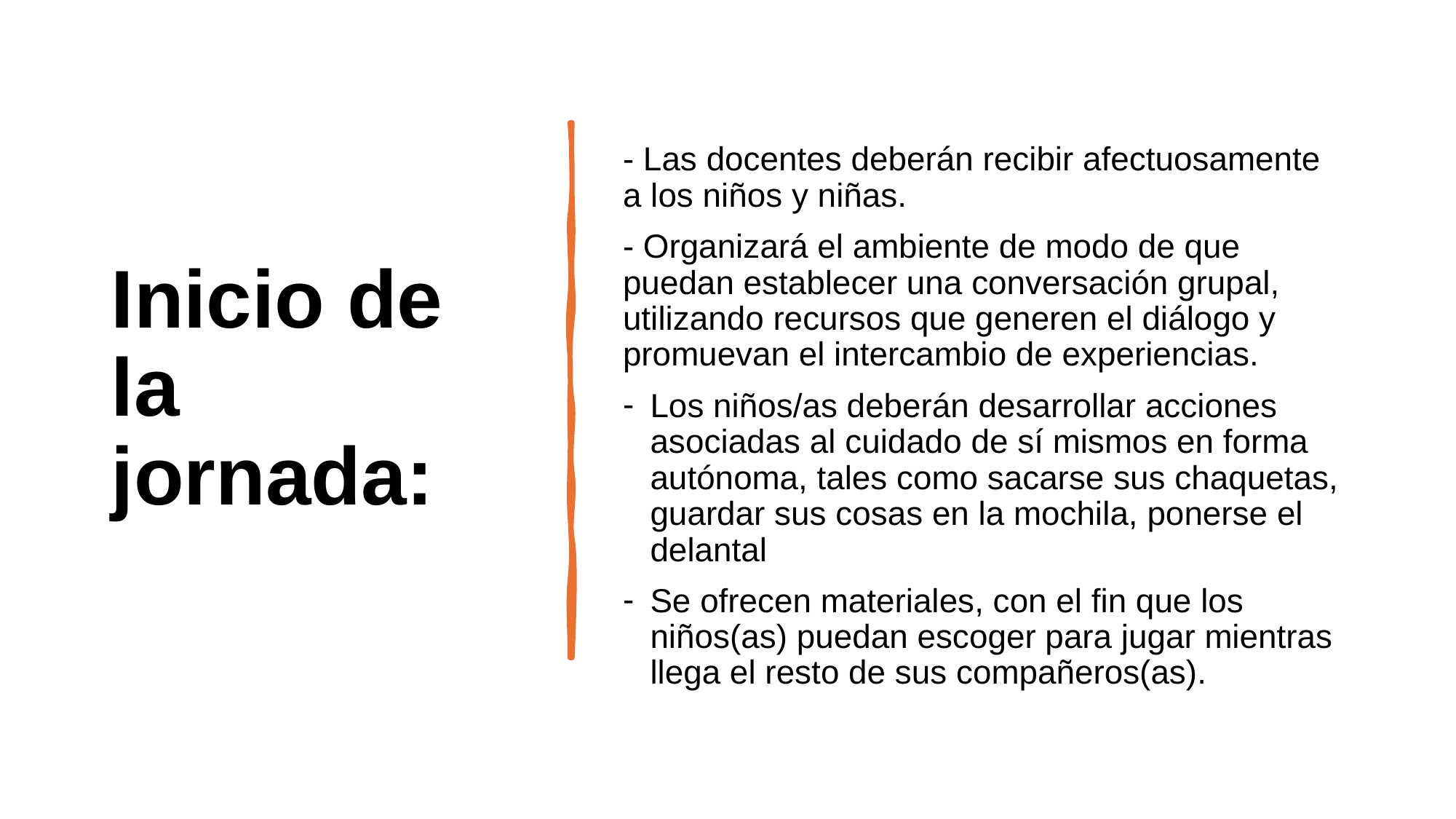

# Inicio de la jornada:
- Las docentes deberán recibir afectuosamente a los niños y niñas.
- Organizará el ambiente de modo de que puedan establecer una conversación grupal, utilizando recursos que generen el diálogo y promuevan el intercambio de experiencias.
Los niños/as deberán desarrollar acciones asociadas al cuidado de sí mismos en forma autónoma, tales como sacarse sus chaquetas, guardar sus cosas en la mochila, ponerse el delantal
Se ofrecen materiales, con el fin que los niños(as) puedan escoger para jugar mientras llega el resto de sus compañeros(as).